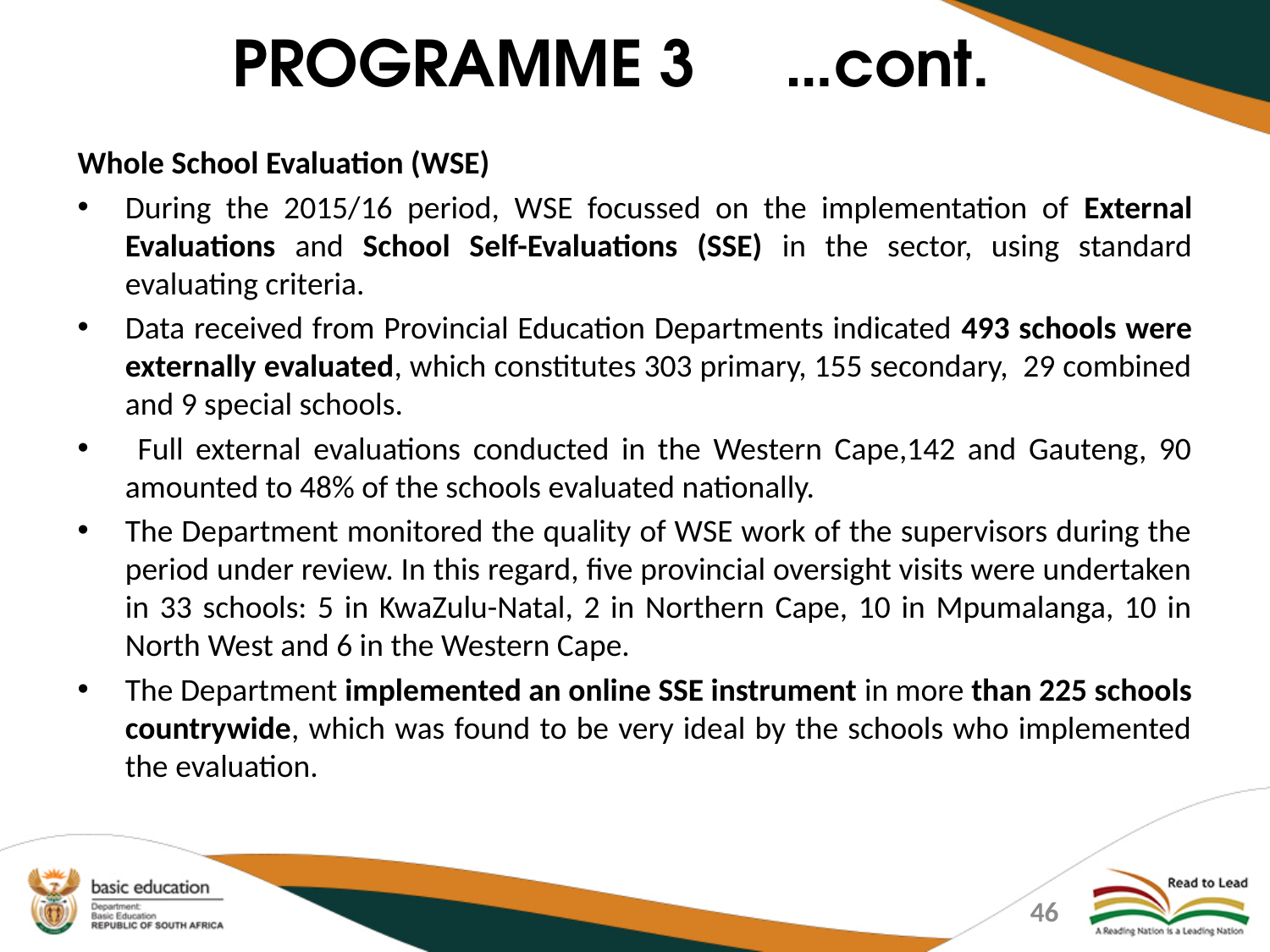

PROGRAMME 3     …cont.
Whole School Evaluation (WSE)
During the 2015/16 period, WSE focussed on the implementation of External Evaluations and School Self-Evaluations (SSE) in the sector, using standard evaluating criteria.
Data received from Provincial Education Departments indicated 493 schools were externally evaluated, which constitutes 303 primary, 155 secondary,  29 combined and 9 special schools.
 Full external evaluations conducted in the Western Cape,142 and Gauteng, 90 amounted to 48% of the schools evaluated nationally.
The Department monitored the quality of WSE work of the supervisors during the period under review. In this regard, five provincial oversight visits were undertaken in 33 schools: 5 in KwaZulu-Natal, 2 in Northern Cape, 10 in Mpumalanga, 10 in North West and 6 in the Western Cape.
The Department implemented an online SSE instrument in more than 225 schools countrywide, which was found to be very ideal by the schools who implemented the evaluation.

46